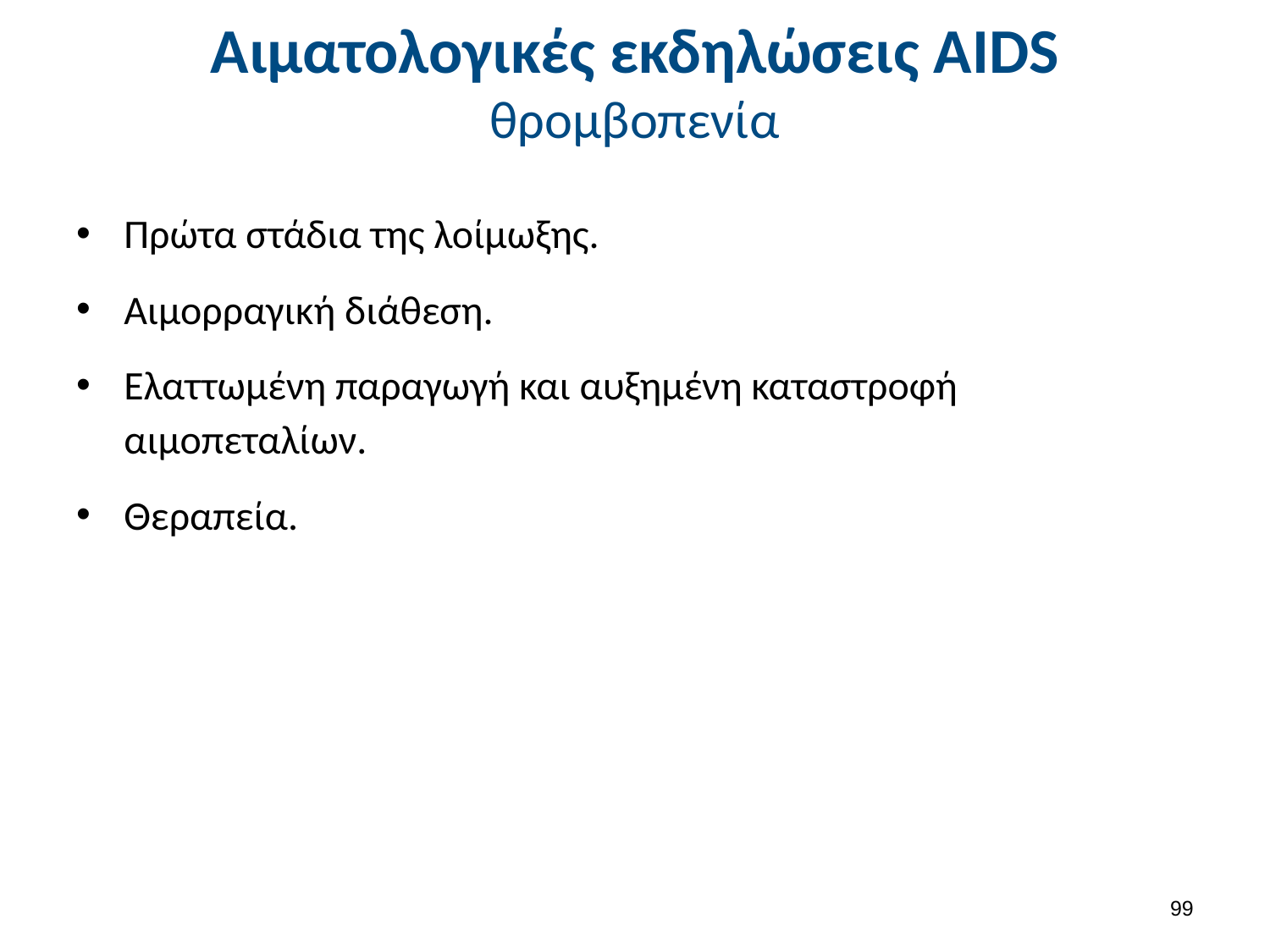

# Αιματολογικές εκδηλώσεις AIDS θρομβοπενία
Πρώτα στάδια της λοίμωξης.
Αιμορραγική διάθεση.
Ελαττωμένη παραγωγή και αυξημένη καταστροφή αιμοπεταλίων.
Θεραπεία.
99